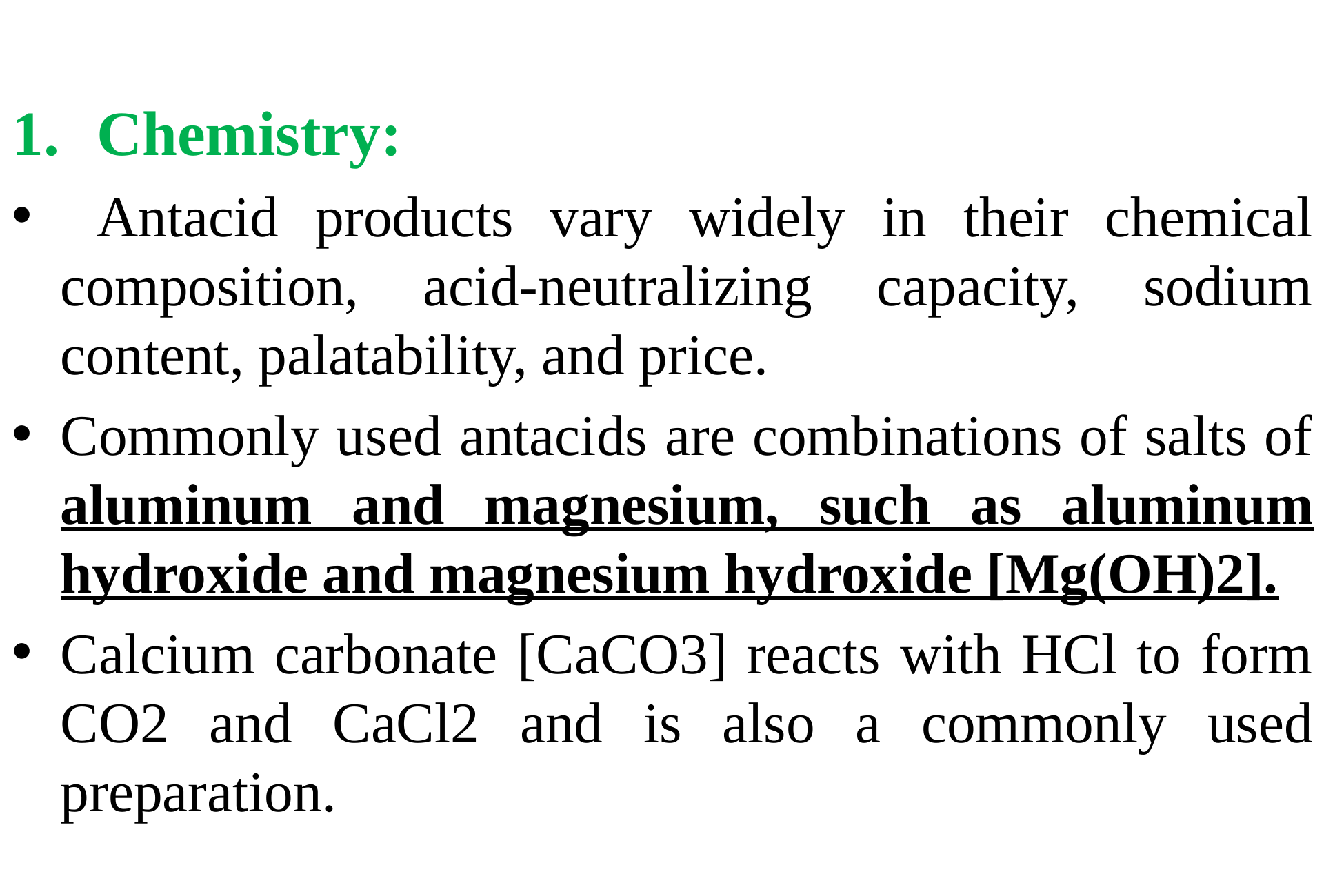

Chemistry:
 Antacid products vary widely in their chemical composition, acid-neutralizing capacity, sodium content, palatability, and price.
Commonly used antacids are combinations of salts of aluminum and magnesium, such as aluminum hydroxide and magnesium hydroxide [Mg(OH)2].
Calcium carbonate [CaCO3] reacts with HCl to form CO2 and CaCl2 and is also a commonly used preparation.